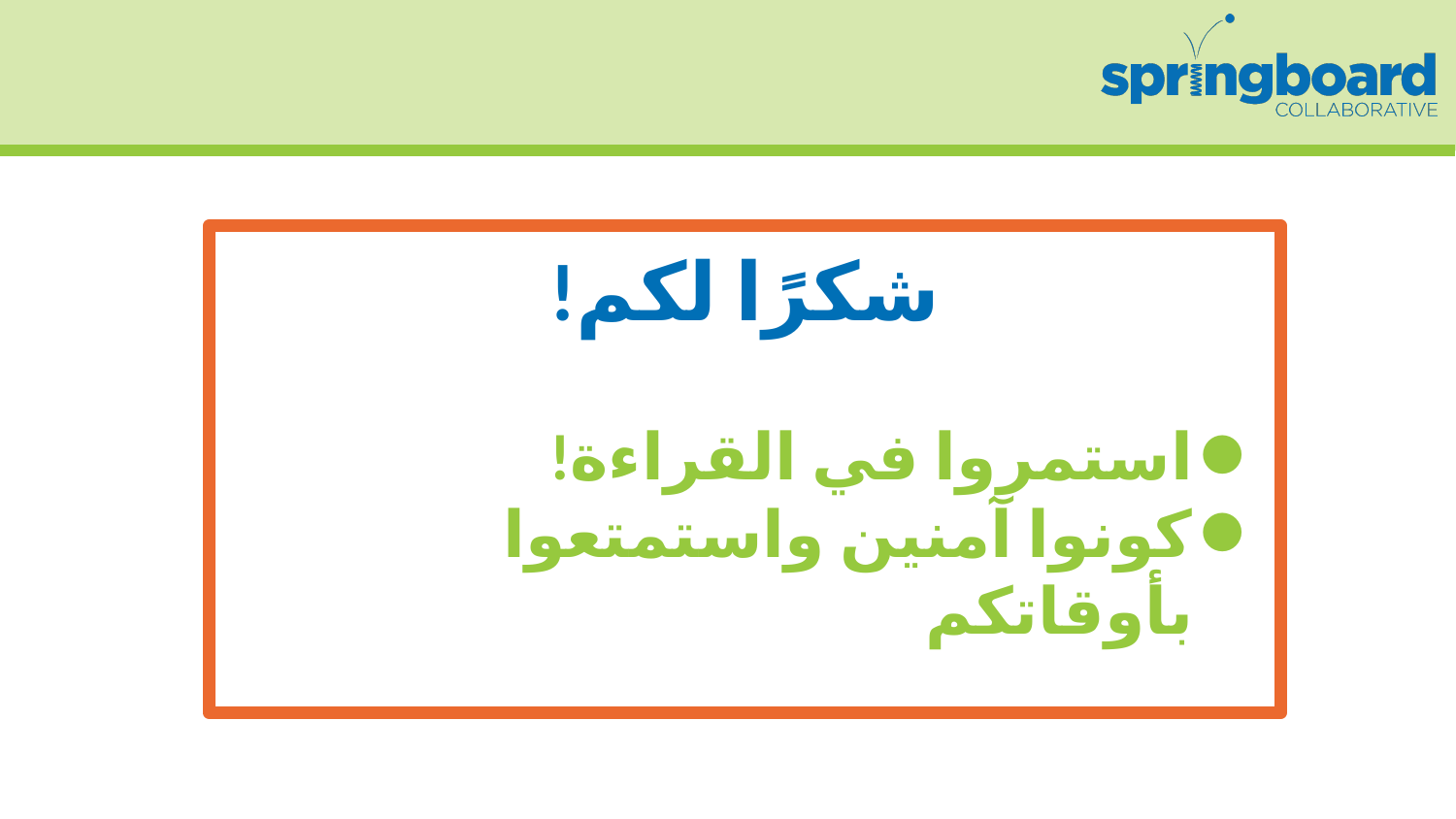

شكرًا لكم!

استمروا في القراءة!
كونوا آمنين واستمتعوا بأوقاتكم